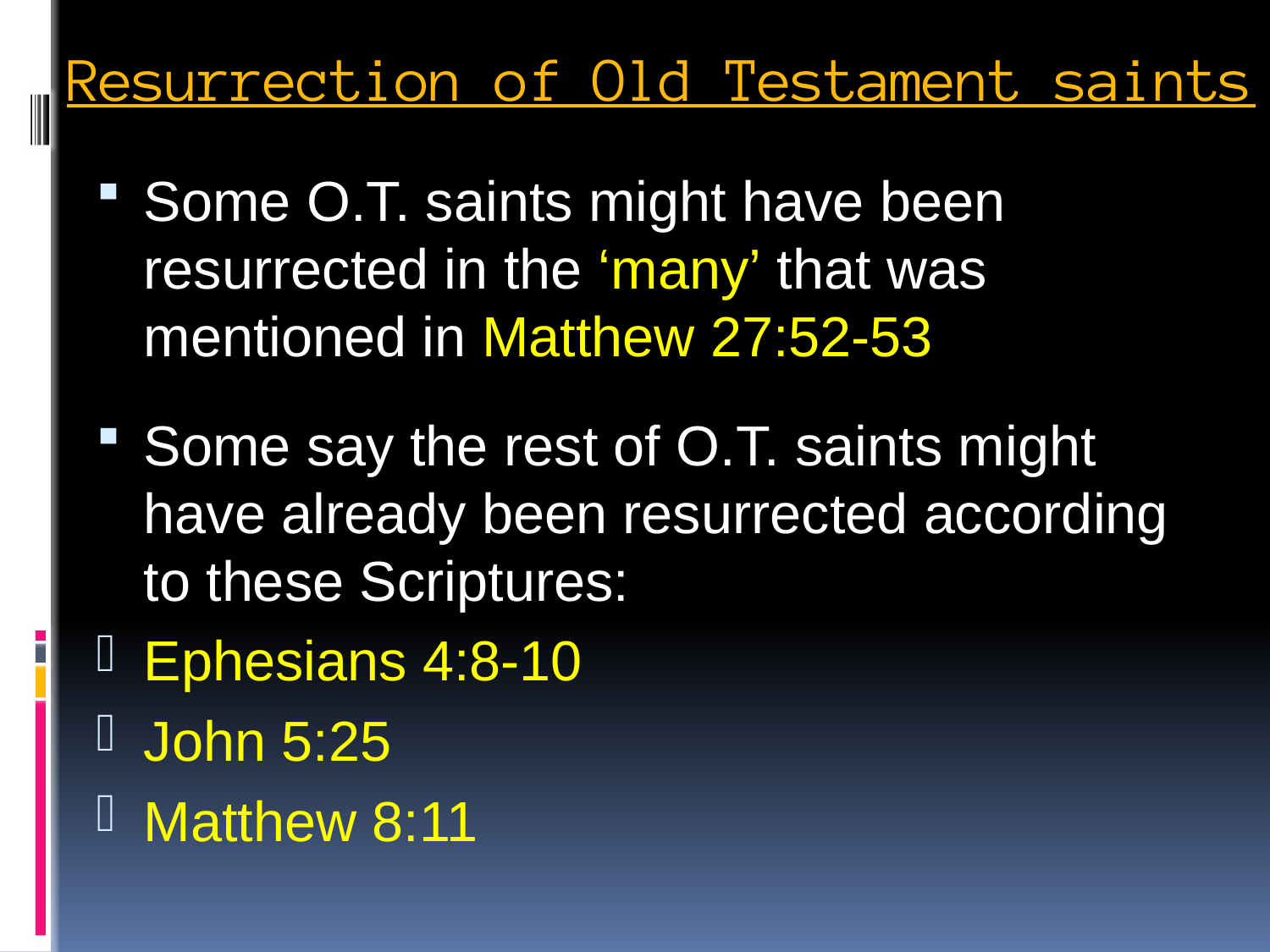

# Resurrection of Old Testament saints
Some O.T. saints might have been resurrected in the ‘many’ that was mentioned in Matthew 27:52-53

Some say the rest of O.T. saints might have already been resurrected according to these Scriptures:
Ephesians 4:8-10
John 5:25
Matthew 8:11